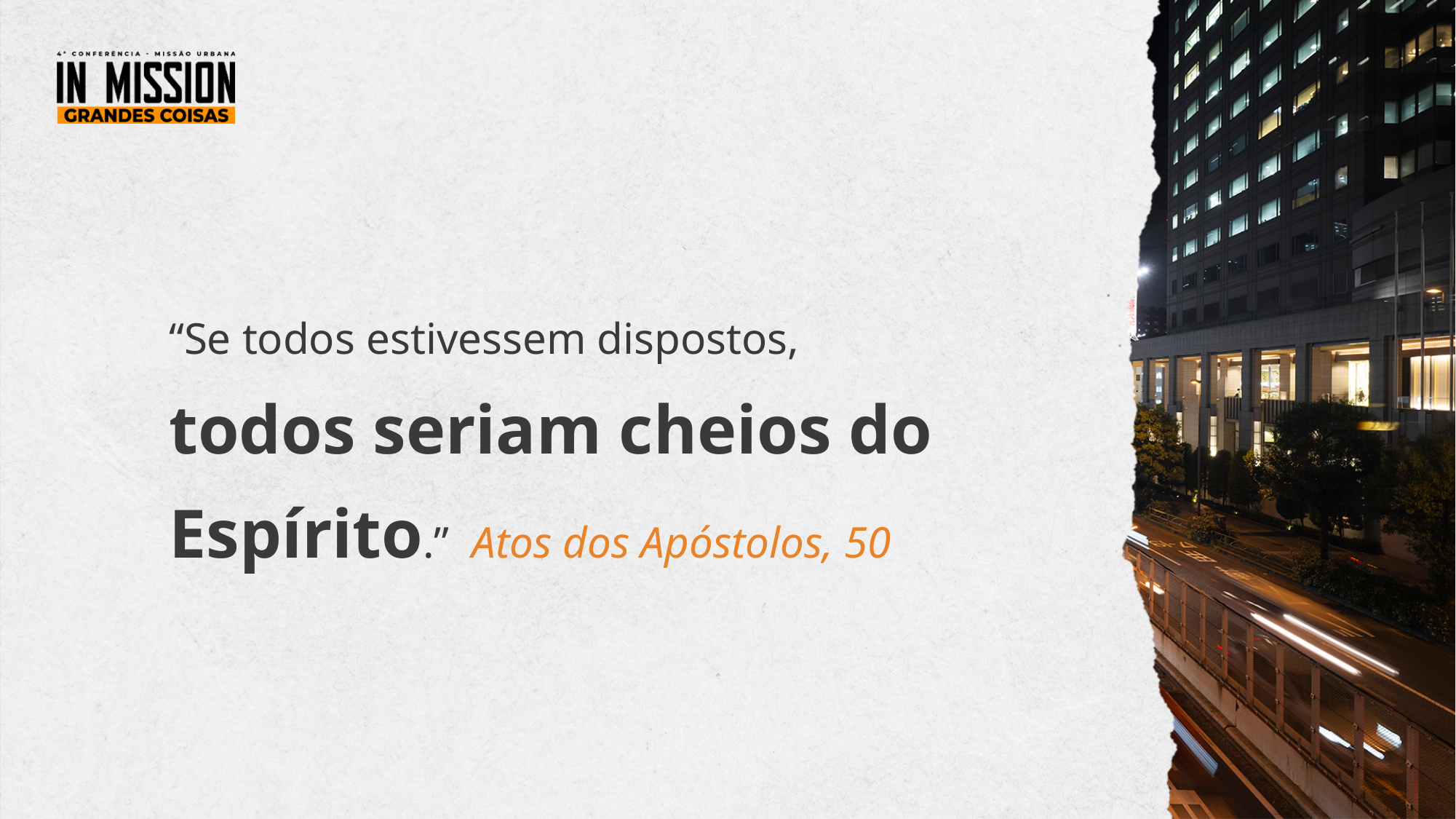

“Se todos estivessem dispostos, todos seriam cheios do Espírito.”  Atos dos Apóstolos, 50